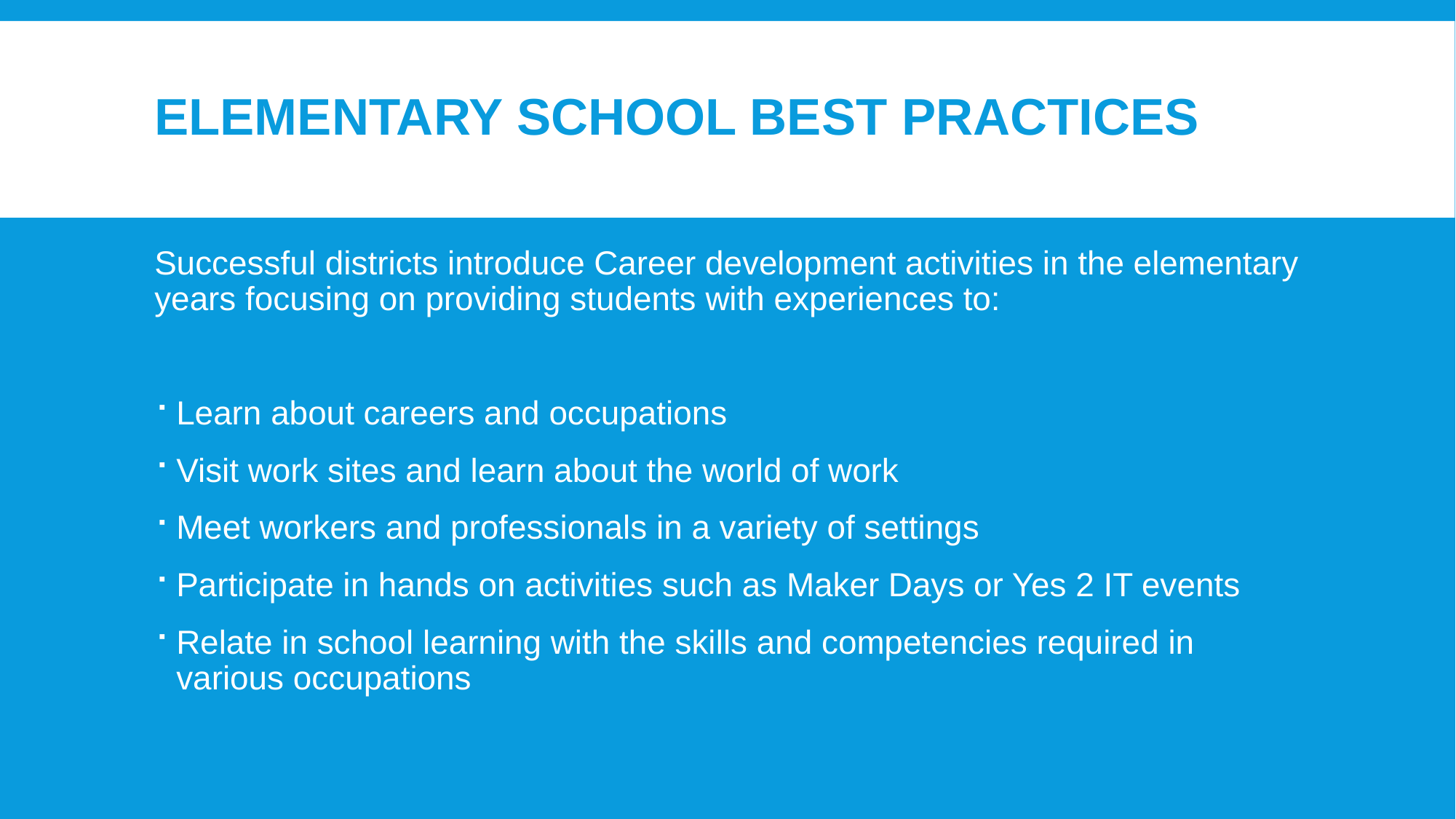

# Elementary School Best Practices
Successful districts introduce Career development activities in the elementary years focusing on providing students with experiences to:

Learn about careers and occupations
Visit work sites and learn about the world of work
Meet workers and professionals in a variety of settings
Participate in hands on activities such as Maker Days or Yes 2 IT events
Relate in school learning with the skills and competencies required in various occupations